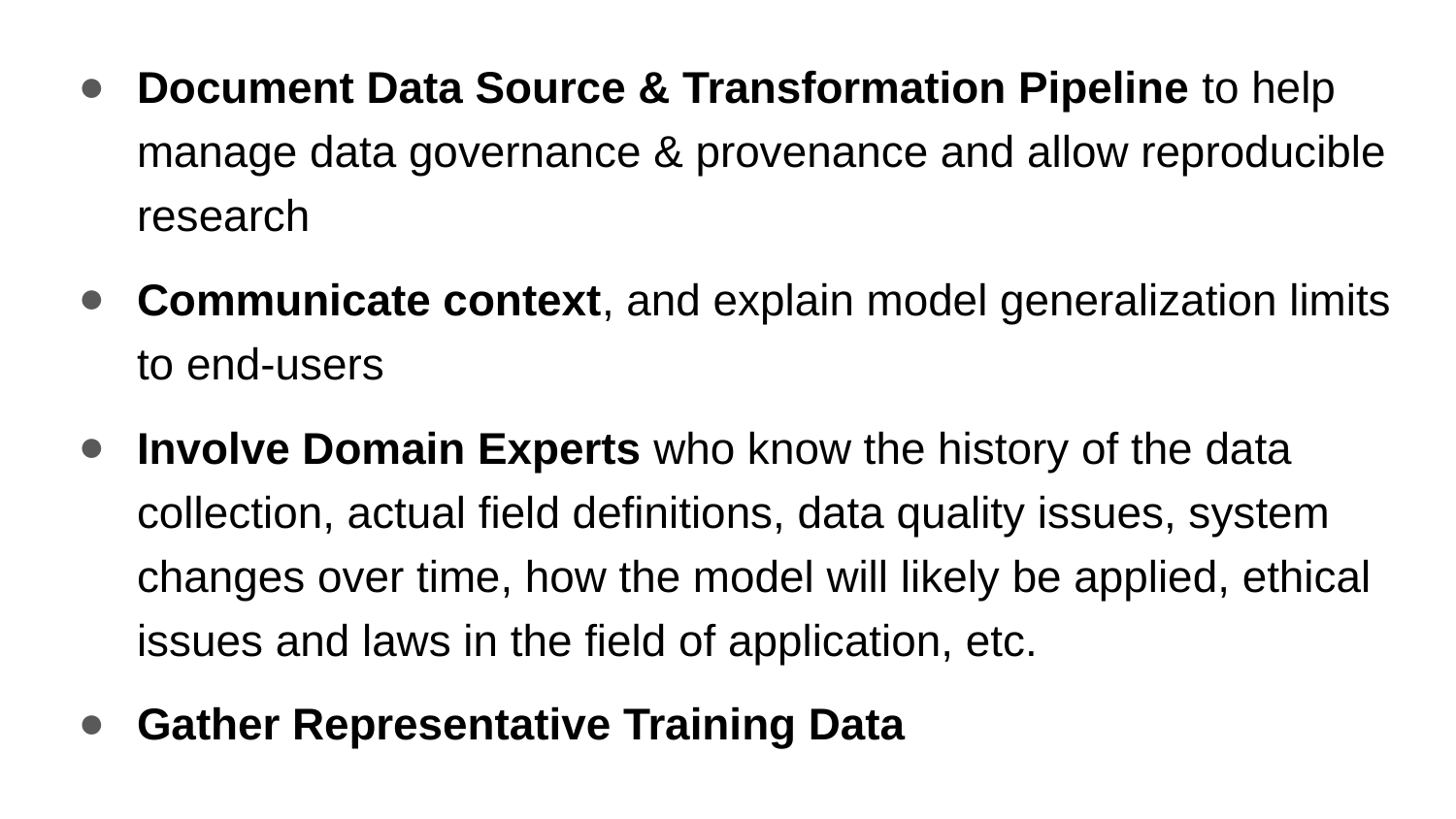

Document Data Source & Transformation Pipeline to help manage data governance & provenance and allow reproducible research
Communicate context, and explain model generalization limits to end-users
Involve Domain Experts who know the history of the data collection, actual field definitions, data quality issues, system changes over time, how the model will likely be applied, ethical issues and laws in the field of application, etc.
Gather Representative Training Data